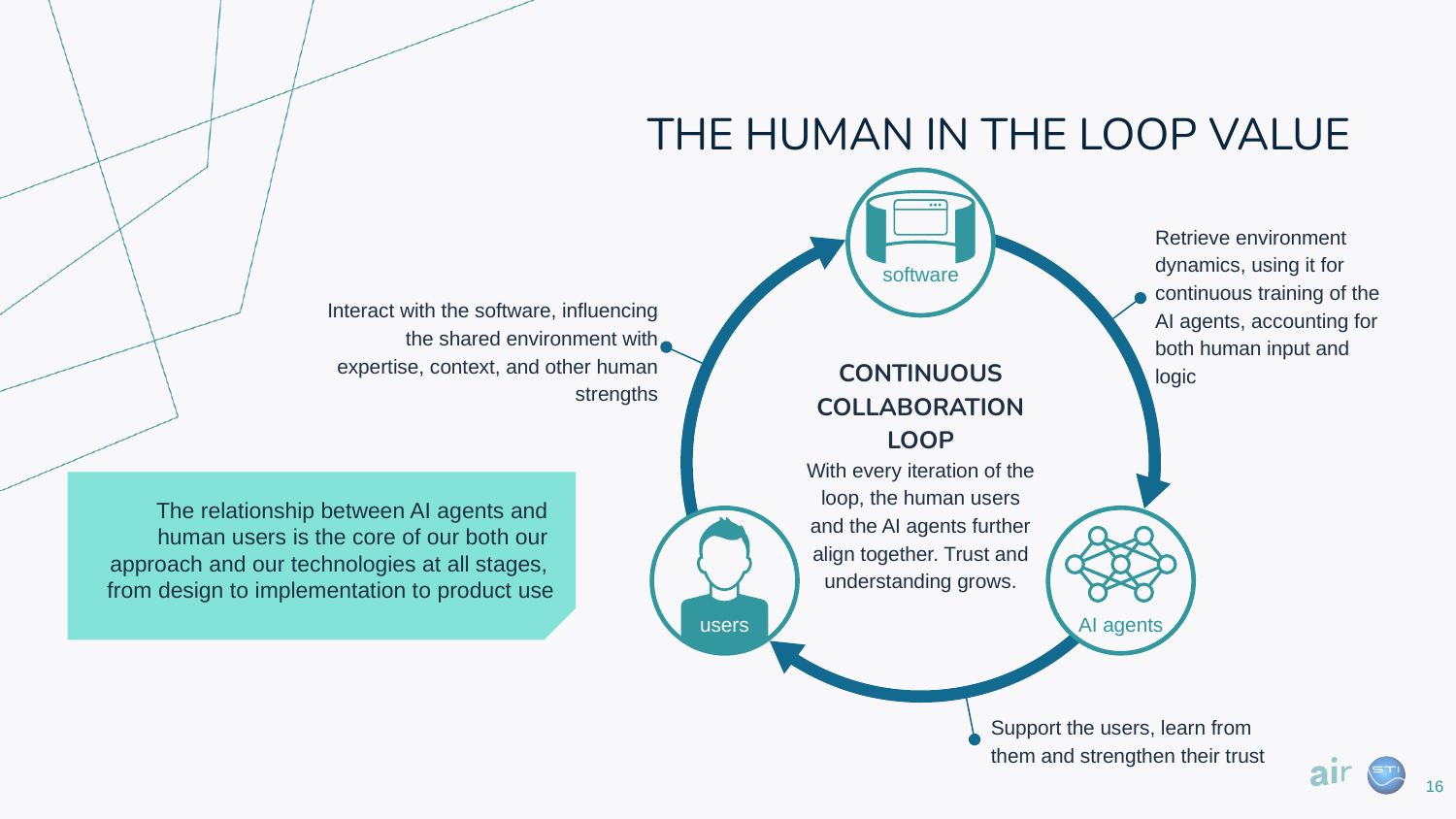

# THE HUMAN IN THE LOOP VALUE

Retrieve environment dynamics, using it for continuous training of the AI agents, accounting for both human input and logic

software
CONTINUOUS COLLABORATION LOOP
With every iteration of the loop, the human users and the AI agents further align together. Trust and
understanding grows.
Interact with the software, influencing the shared environment with expertise, context, and other human strengths

The relationship between AI agents and
human users is the core of our both our
approach and our technologies at all stages,
from design to implementation to product use

AI agents

users

Support the users, learn from them and strengthen their trust
16